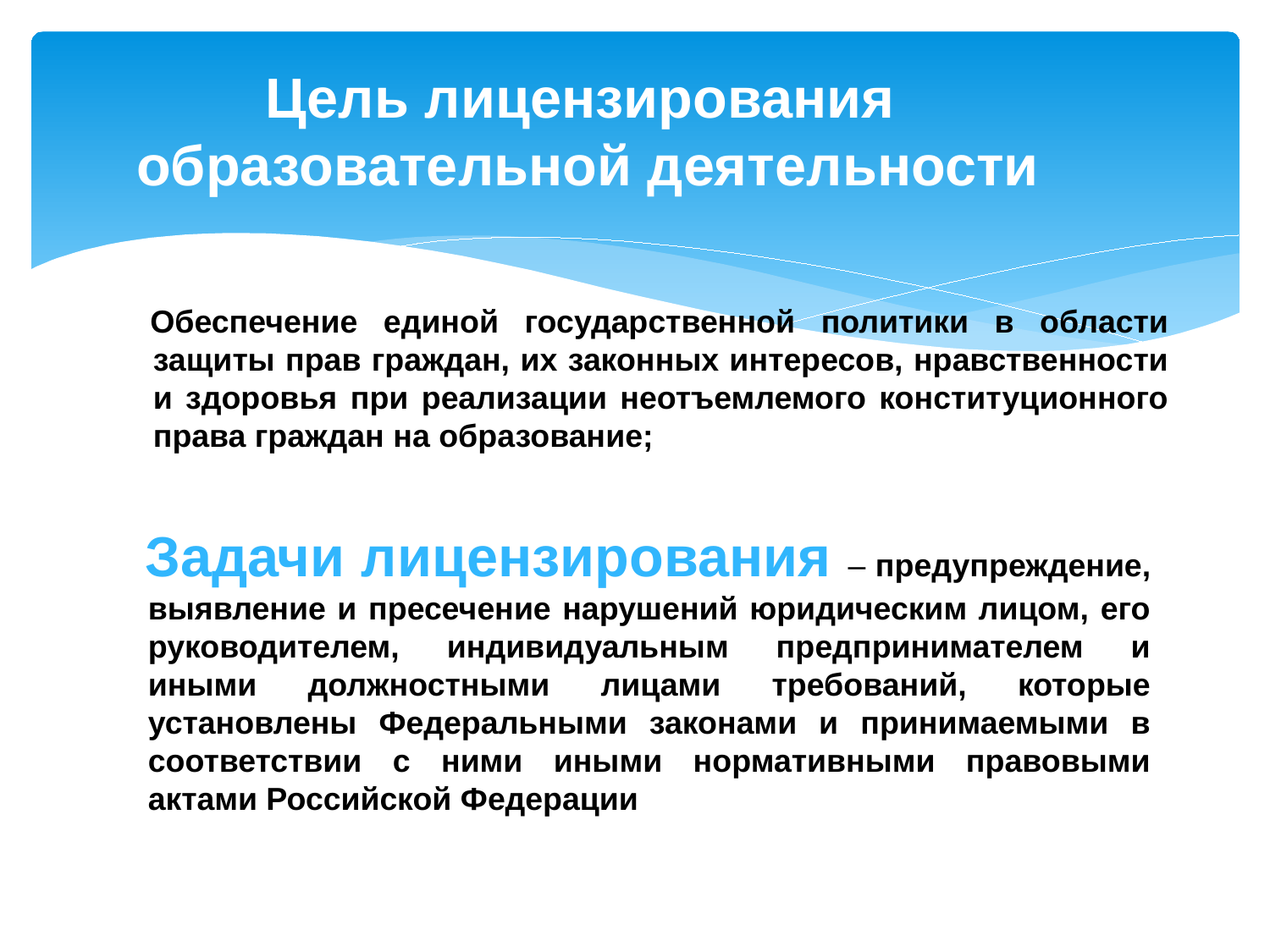

Цель лицензирования
образовательной деятельности
Обеспечение единой государственной политики в области защиты прав граждан, их законных интересов, нравственности и здоровья при реализации неотъемлемого конституционного права граждан на образование;
Задачи лицензирования – предупреждение, выявление и пресечение нарушений юридическим лицом, его руководителем, индивидуальным предпринимателем и иными должностными лицами требований, которые установлены Федеральными законами и принимаемыми в соответствии с ними иными нормативными правовыми актами Российской Федерации